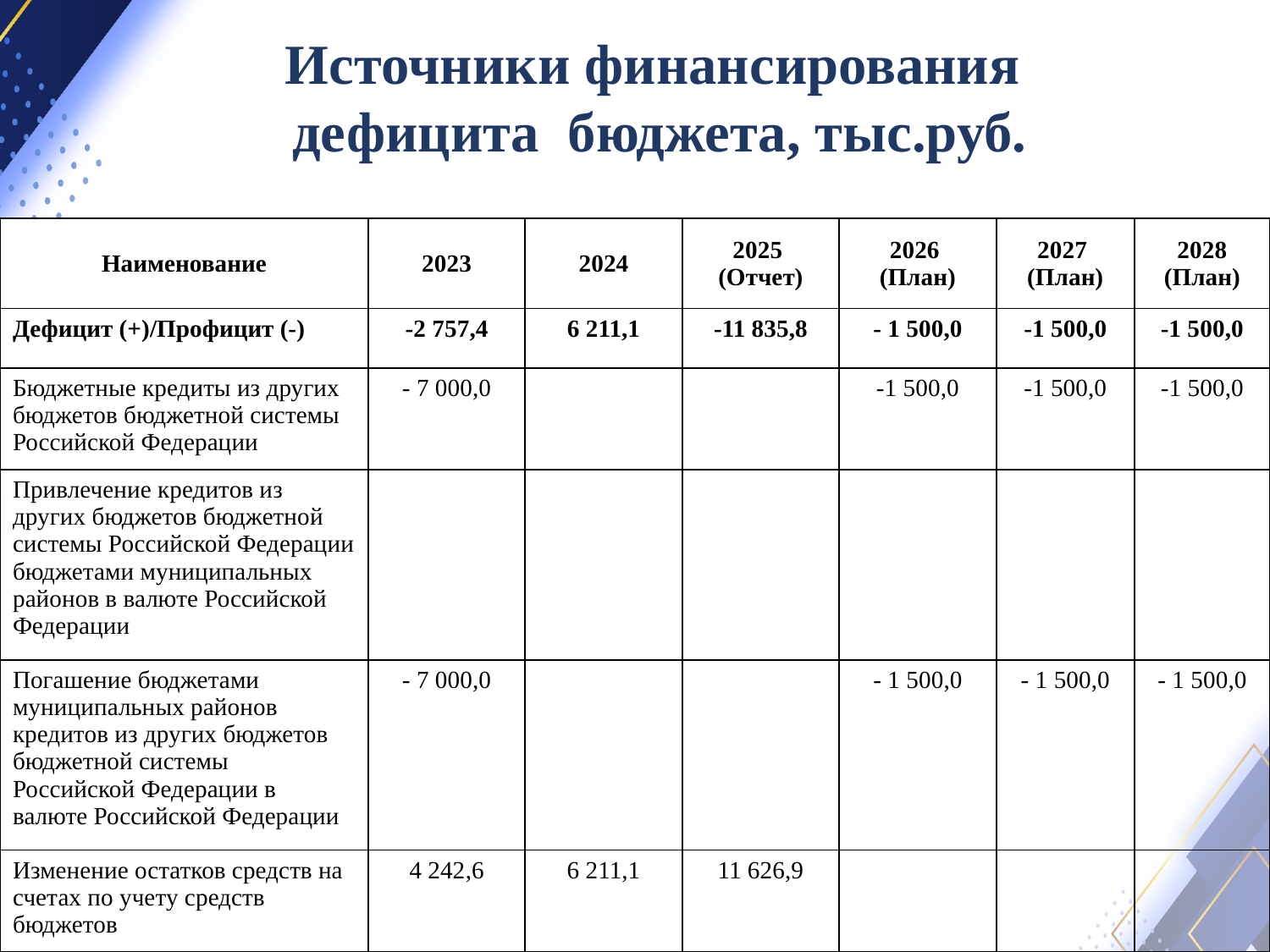

Источники финансирования
дефицита  бюджета, тыс.руб.
| Наименование | 2023 | 2024 | 2025 (Отчет) | 2026 (План) | 2027 (План) | 2028 (План) |
| --- | --- | --- | --- | --- | --- | --- |
| Дефицит (+)/Профицит (-) | -2 757,4 | 6 211,1 | -11 835,8 | - 1 500,0 | -1 500,0 | -1 500,0 |
| Бюджетные кредиты из других бюджетов бюджетной системы Российской Федерации | - 7 000,0 |  |  | -1 500,0 | -1 500,0 | -1 500,0 |
| Привлечение кредитов из других бюджетов бюджетной системы Российской Федерации бюджетами муниципальных районов в валюте Российской Федерации |  |  |  |  |  |  |
| Погашение бюджетами муниципальных районов кредитов из других бюджетов бюджетной системы Российской Федерации в валюте Российской Федерации | - 7 000,0 |  |  | - 1 500,0 | - 1 500,0 | - 1 500,0 |
| Изменение остатков средств на счетах по учету средств бюджетов | 4 242,6 | 6 211,1 | 11 626,9 |  |  |  |